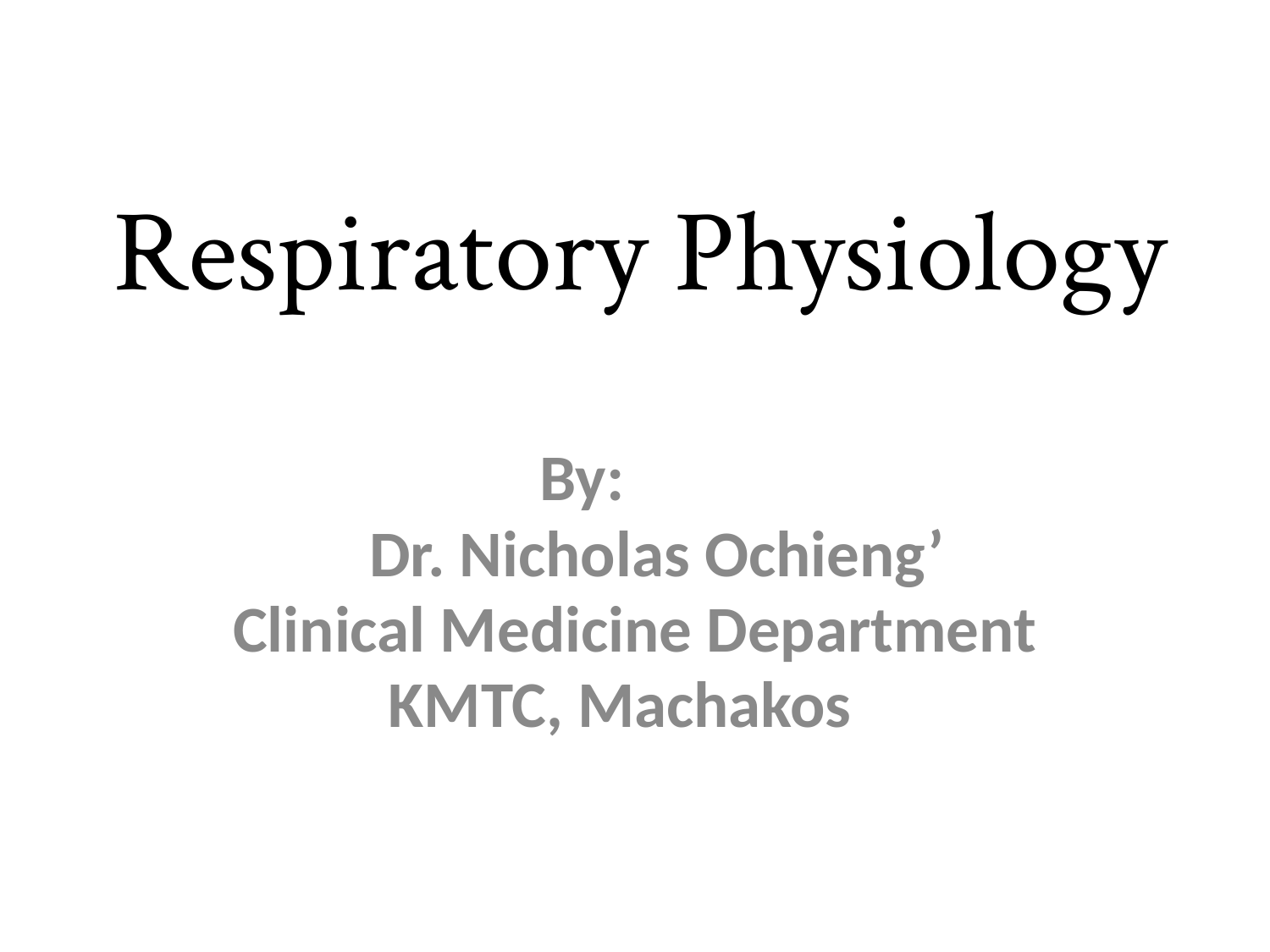

# Respiratory Physiology
                                By:
   Dr. Nicholas Ochieng’
Clinical Medicine Department
KMTC, Machakos